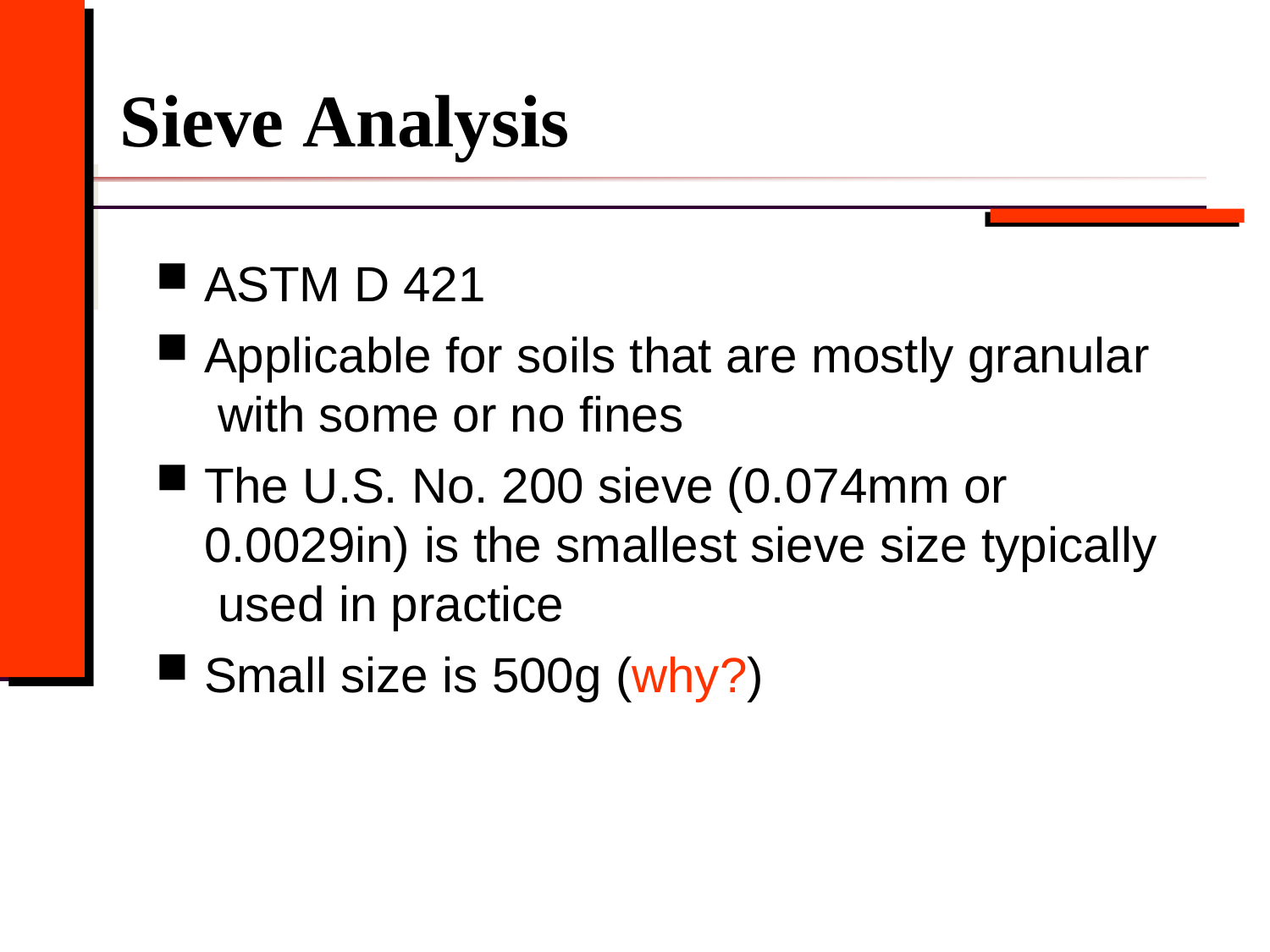

# Sieve Analysis

ASTM D 421
Applicable for soils that are mostly granular  with some or no fines
The U.S. No. 200 sieve (0.074mm or  0.0029in) is the smallest sieve size typically  used in practice
Small size is 500g (why?)